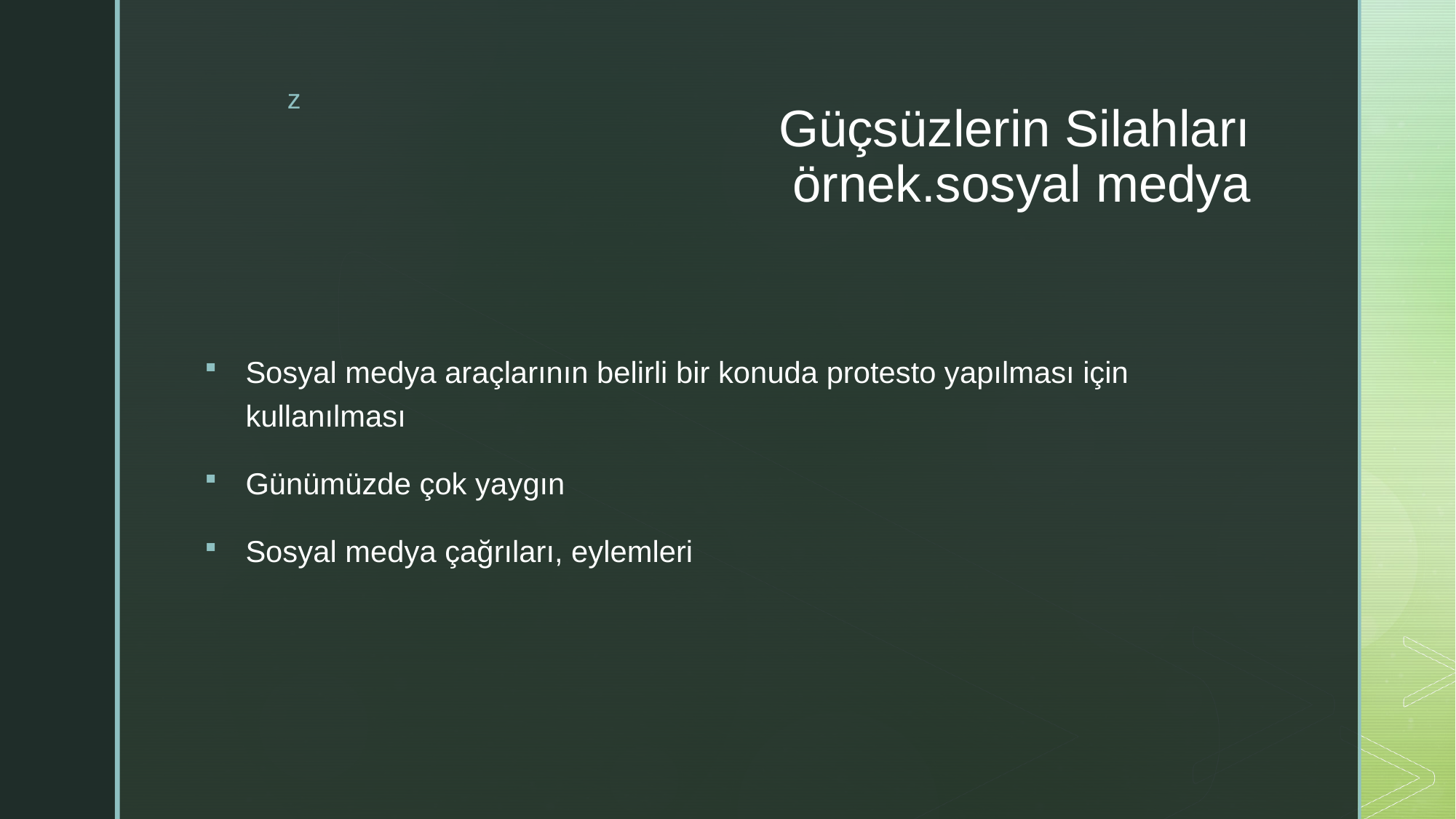

# Güçsüzlerin Silahları örnek.sosyal medya
Sosyal medya araçlarının belirli bir konuda protesto yapılması için kullanılması
Günümüzde çok yaygın
Sosyal medya çağrıları, eylemleri